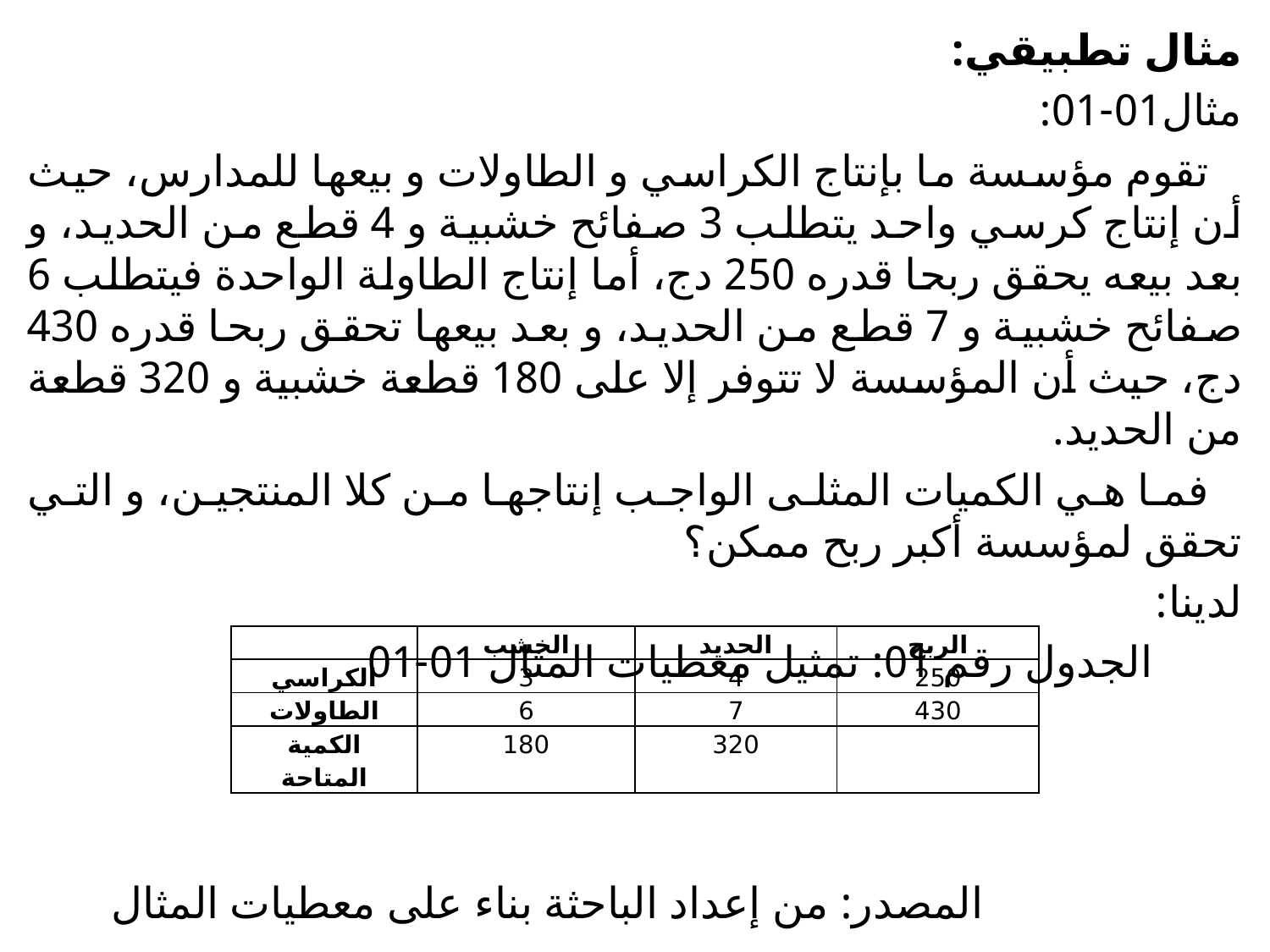

مثال تطبيقي:
مثال01-01:
   تقوم مؤسسة ما بإنتاج الكراسي و الطاولات و بيعها للمدارس، حيث أن إنتاج كرسي واحد يتطلب 3 صفائح خشبية و 4 قطع من الحديد، و بعد بيعه يحقق ربحا قدره 250 دج، أما إنتاج الطاولة الواحدة فيتطلب 6 صفائح خشبية و 7 قطع من الحديد، و بعد بيعها تحقق ربحا قدره 430 دج، حيث أن المؤسسة لا تتوفر إلا على 180 قطعة خشبية و 320 قطعة من الحديد.
   فما هي الكميات المثلى الواجب إنتاجها من كلا المنتجين، و التي تحقق لمؤسسة أكبر ربح ممكن؟
لدينا:
        الجدول رقم 01: تمثيل معطيات المثال 01-01

                       المصدر: من إعداد الباحثة بناء على معطيات المثال

|  | الخشب | الحديد | الربح |
| --- | --- | --- | --- |
| الكراسي | 3 | 4 | 250 |
| الطاولات | 6 | 7 | 430 |
| الكمية المتاحة | 180 | 320 |  |